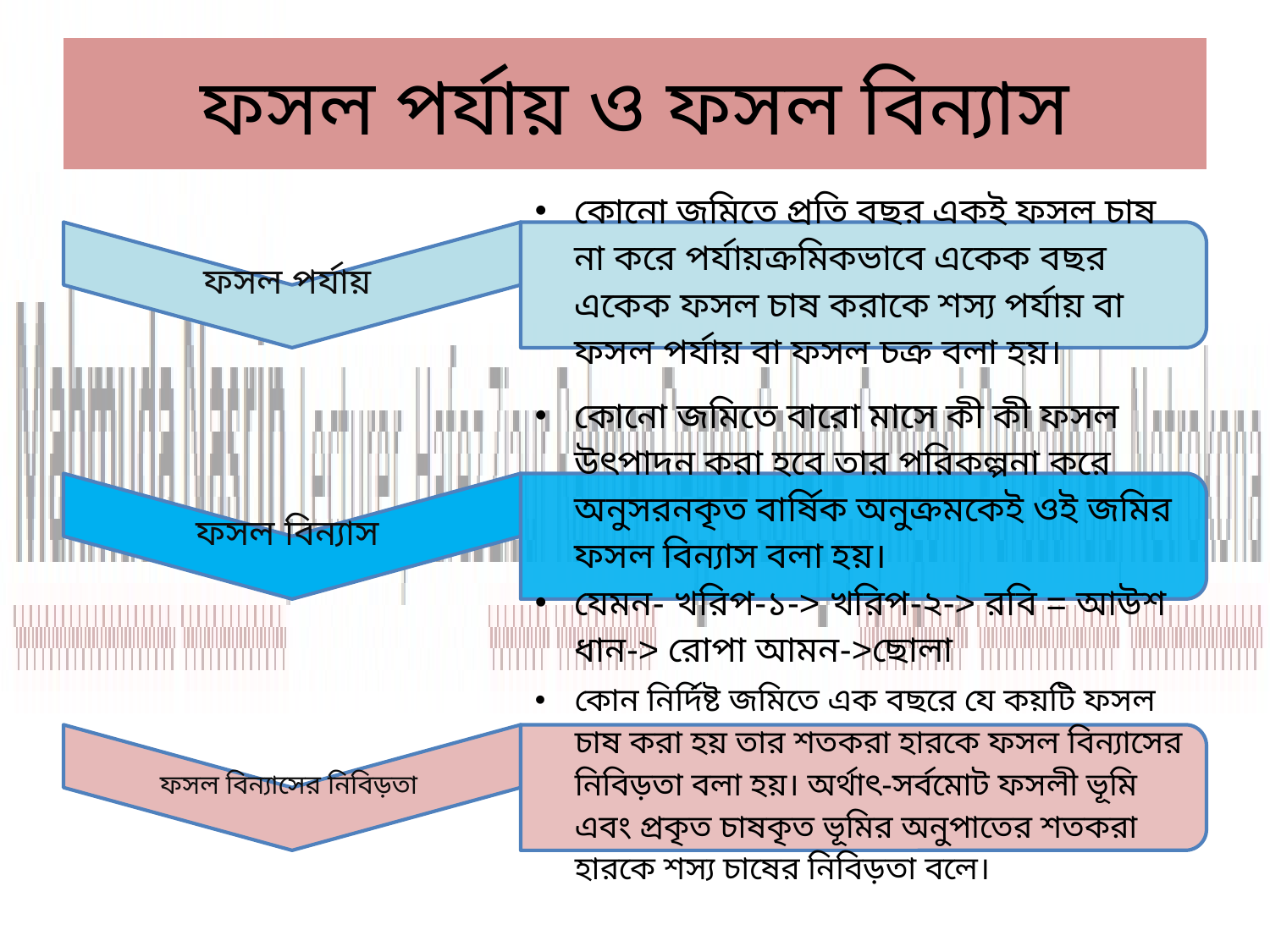

# ফসল পর্যায় ও ফসল বিন্যাস
ফসল বিন্যাস
কোনো জমিতে বারো মাসে কী কী ফসল উৎপাদন করা হবে তার পরিকল্পনা করে অনুসরনকৃত বার্ষিক অনুক্রমকেই ওই জমির ফসল বিন্যাস বলা হয়।
ফসল বিন্যাসের নিবিড়তা
কোন নির্দিষ্ট জমিতে এক বছরে যে কয়টি ফসল চাষ করা হয় তার শতকরা হারকে ফসল বিন্যাসের নিবিড়তা বলা হয়। অর্থাৎ-সর্বমোট ফসলী ভূমি এবং প্রকৃত চাষকৃত ভূমির অনুপাতের শতকরা হারকে শস্য চাষের নিবিড়তা বলে।
ফসল পর্যায়
কোনো জমিতে প্রতি বছর একই ফসল চাষ না করে পর্যায়ক্রমিকভাবে একেক বছর একেক ফসল চাষ করাকে শস্য পর্যায় বা ফসল পর্যায় বা ফসল চক্র বলা হয়।
যেমন- খরিপ-১-> খরিপ-২-> রবি = আউশ ধান-> রোপা আমন->ছোলা